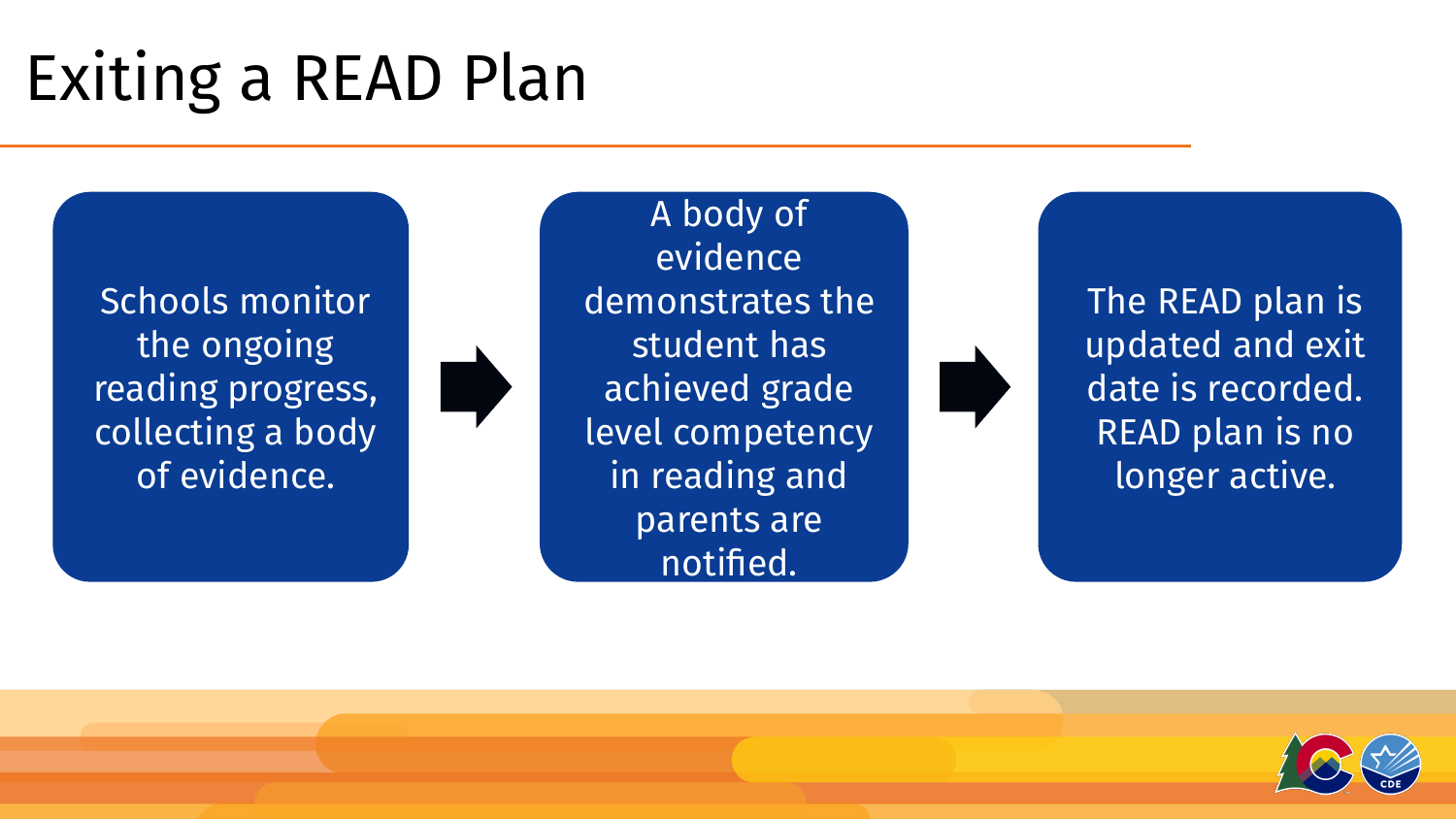

# Exiting a READ Plan
Schools monitor the ongoing reading progress, collecting a body of evidence.

A body of evidence demonstrates the student has achieved grade level competency in reading and parents are notified.

The READ plan is updated and exit date is recorded. READ plan is no longer active.